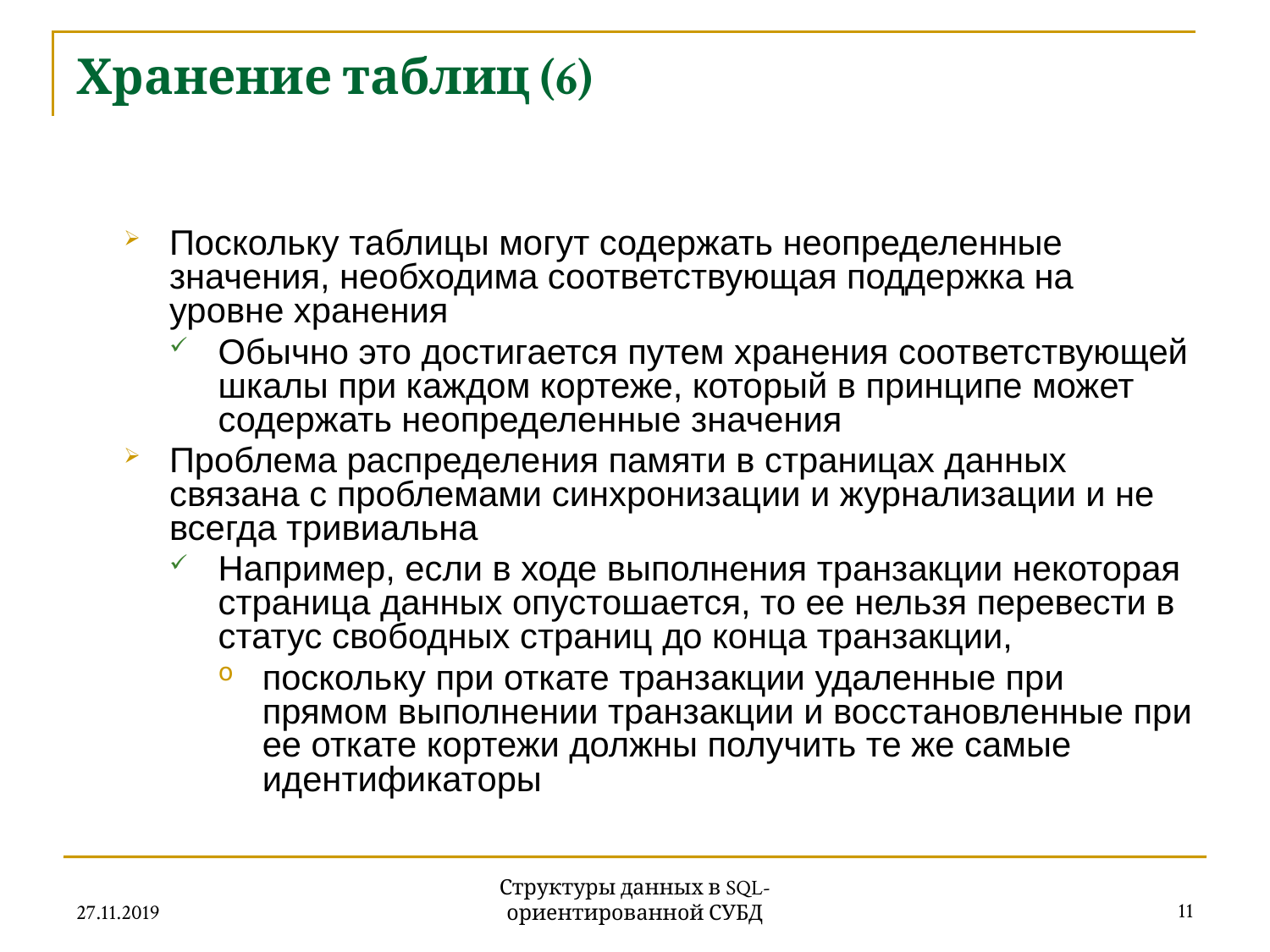

# Хранение таблиц (6)
Поскольку таблицы могут содержать неопределенные значения, необходима соответствующая поддержка на уровне хранения
Обычно это достигается путем хранения соответствующей шкалы при каждом кортеже, который в принципе может содержать неопределенные значения
Проблема распределения памяти в страницах данных связана с проблемами синхронизации и журнализации и не всегда тривиальна
Например, если в ходе выполнения транзакции некоторая страница данных опустошается, то ее нельзя перевести в статус свободных страниц до конца транзакции,
поскольку при откате транзакции удаленные при прямом выполнении транзакции и восстановленные при ее откате кортежи должны получить те же самые идентификаторы
27.11.2019
11
Структуры данных в SQL-ориентированной СУБД